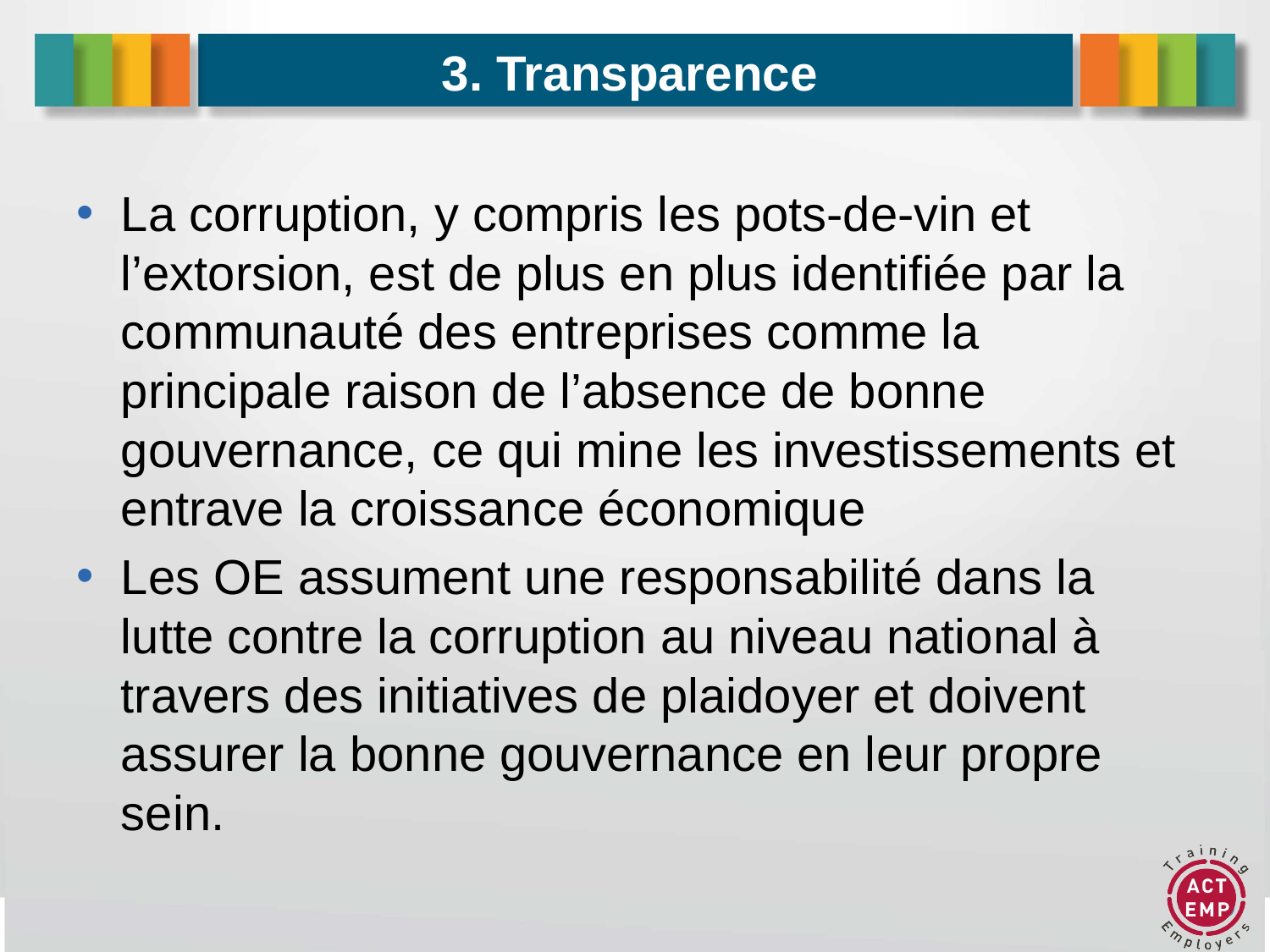

# 3. Transparence
La corruption, y compris les pots-de-vin et l’extorsion, est de plus en plus identifiée par la communauté des entreprises comme la principale raison de l’absence de bonne gouvernance, ce qui mine les investissements et entrave la croissance économique
Les OE assument une responsabilité dans la lutte contre la corruption au niveau national à travers des initiatives de plaidoyer et doivent assurer la bonne gouvernance en leur propre sein.